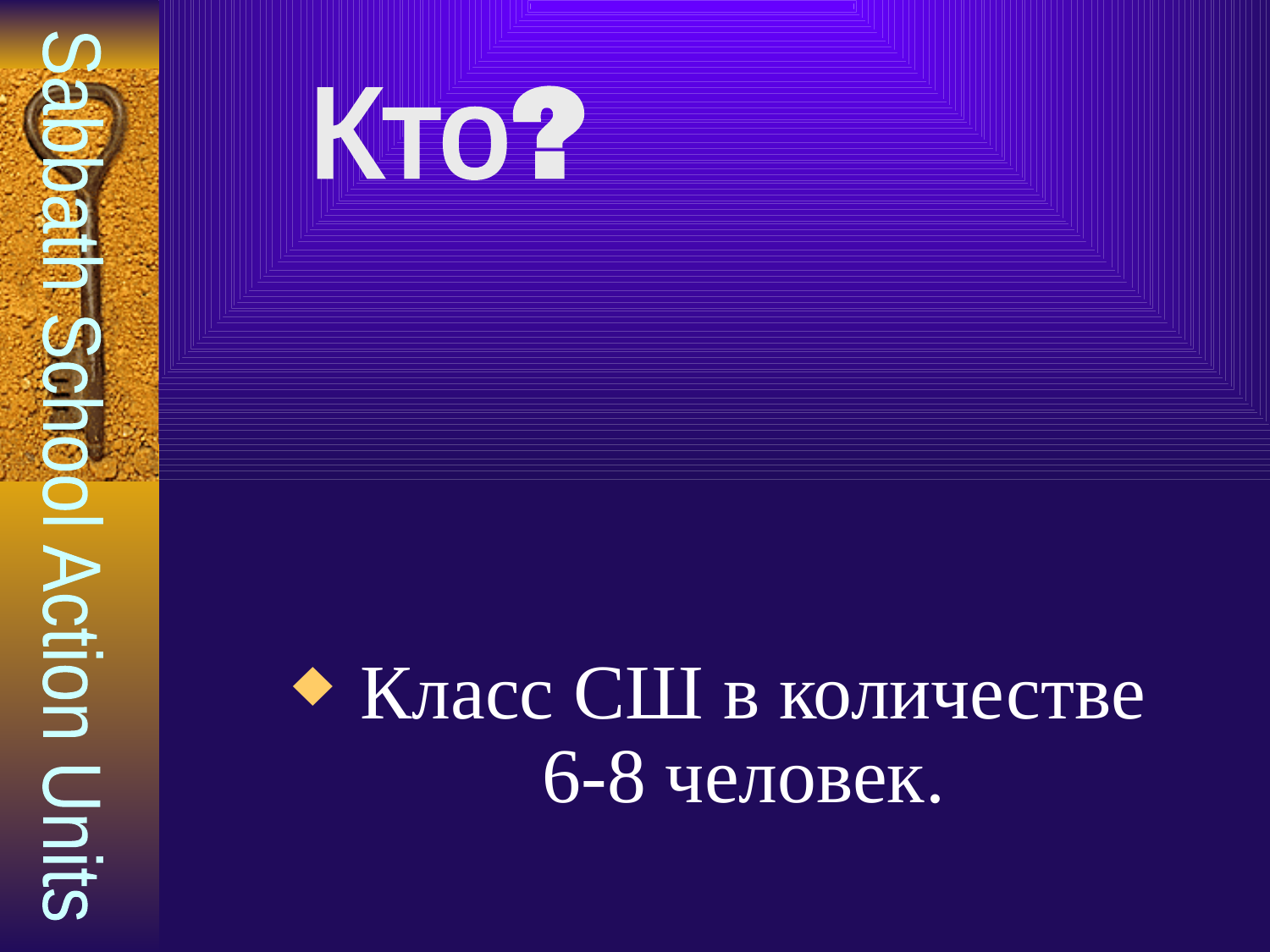

# Кто?
 Класс СШ в количестве 6-8 человек.